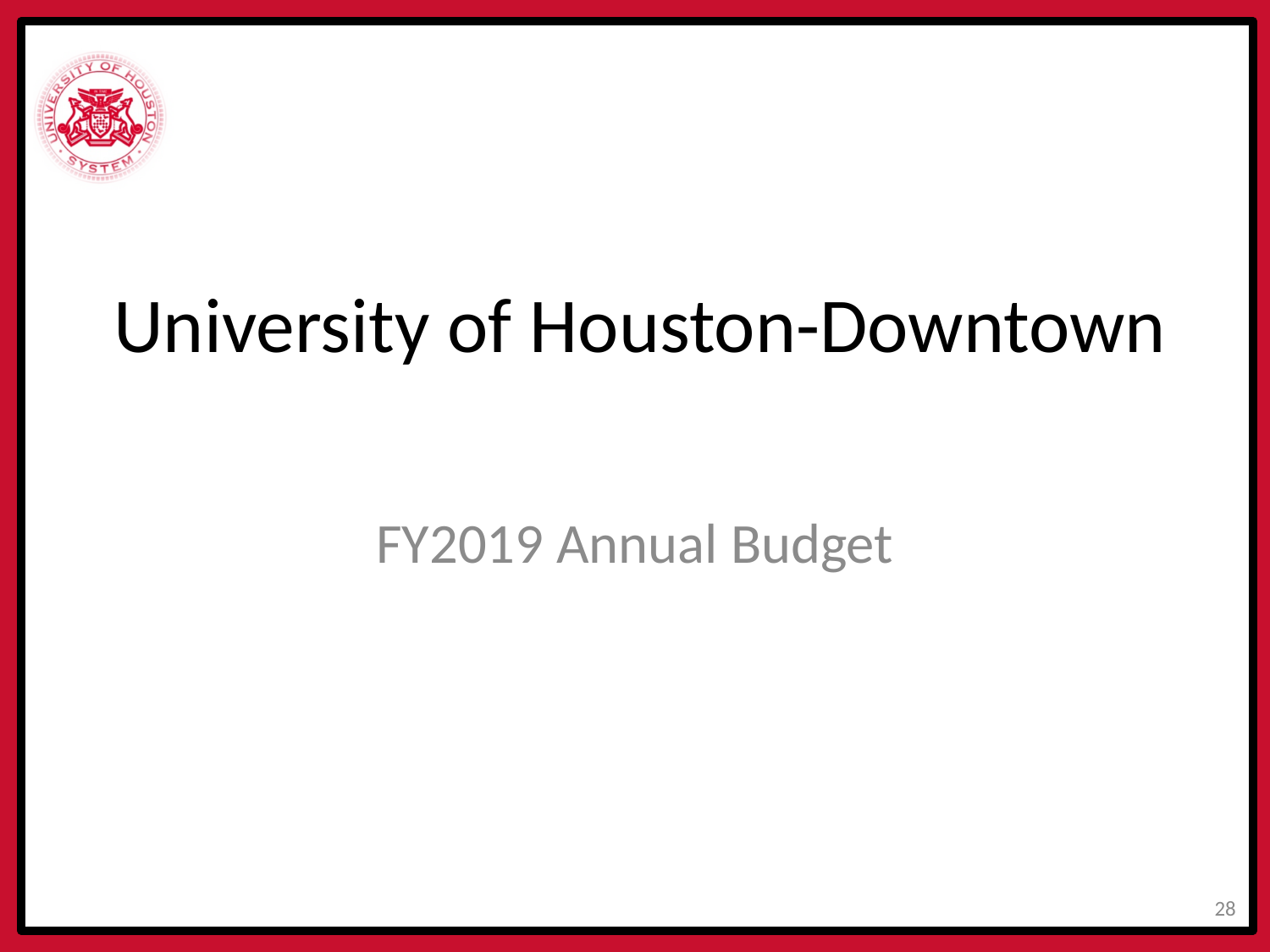

University of Houston-Downtown
FY2019 Annual Budget

28